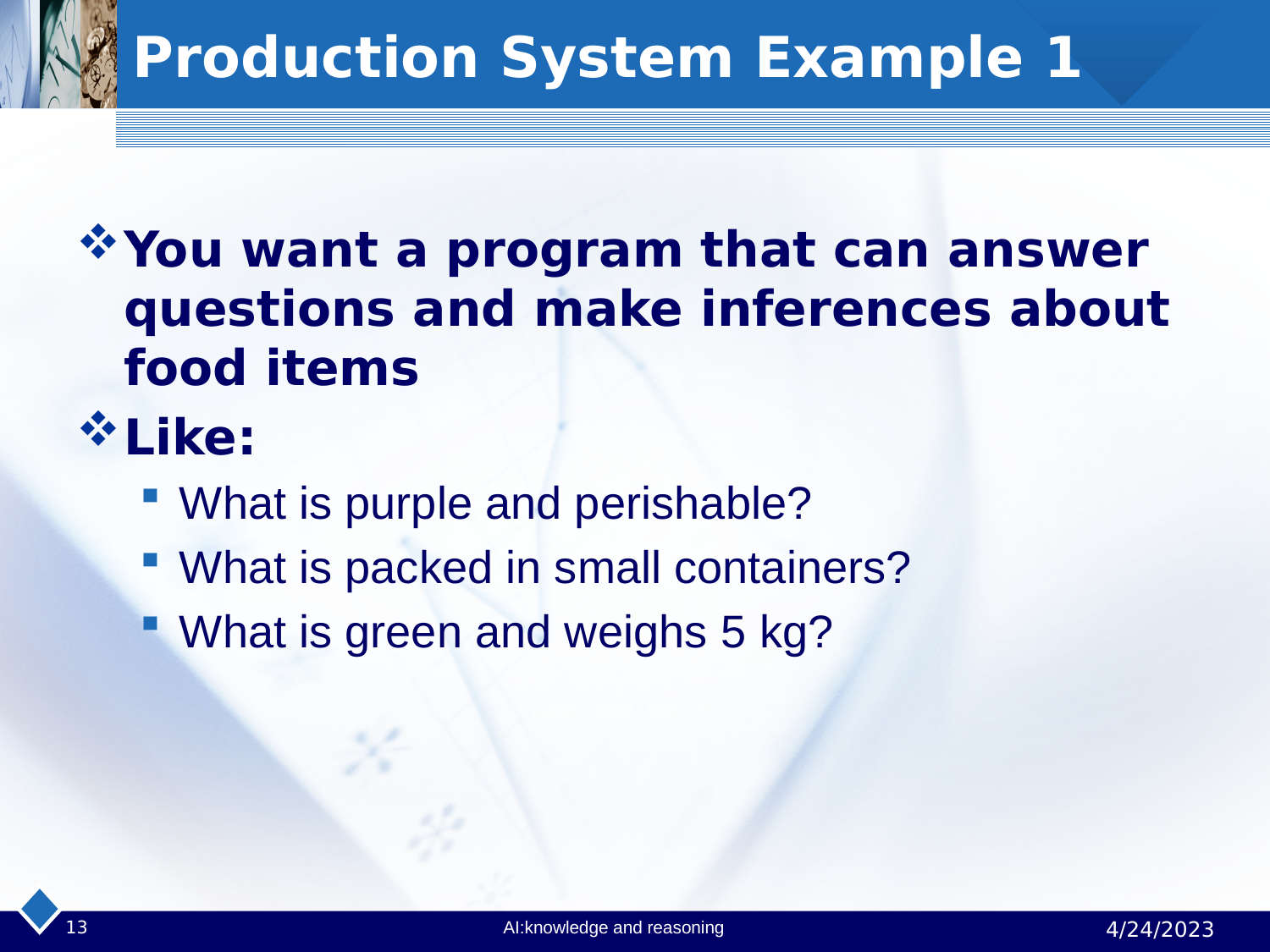

# Production System Example 1
You want a program that can answer questions and make inferences about food items
Like:
What is purple and perishable?
What is packed in small containers?
What is green and weighs 5 kg?
13
AI:knowledge and reasoning
4/24/2023